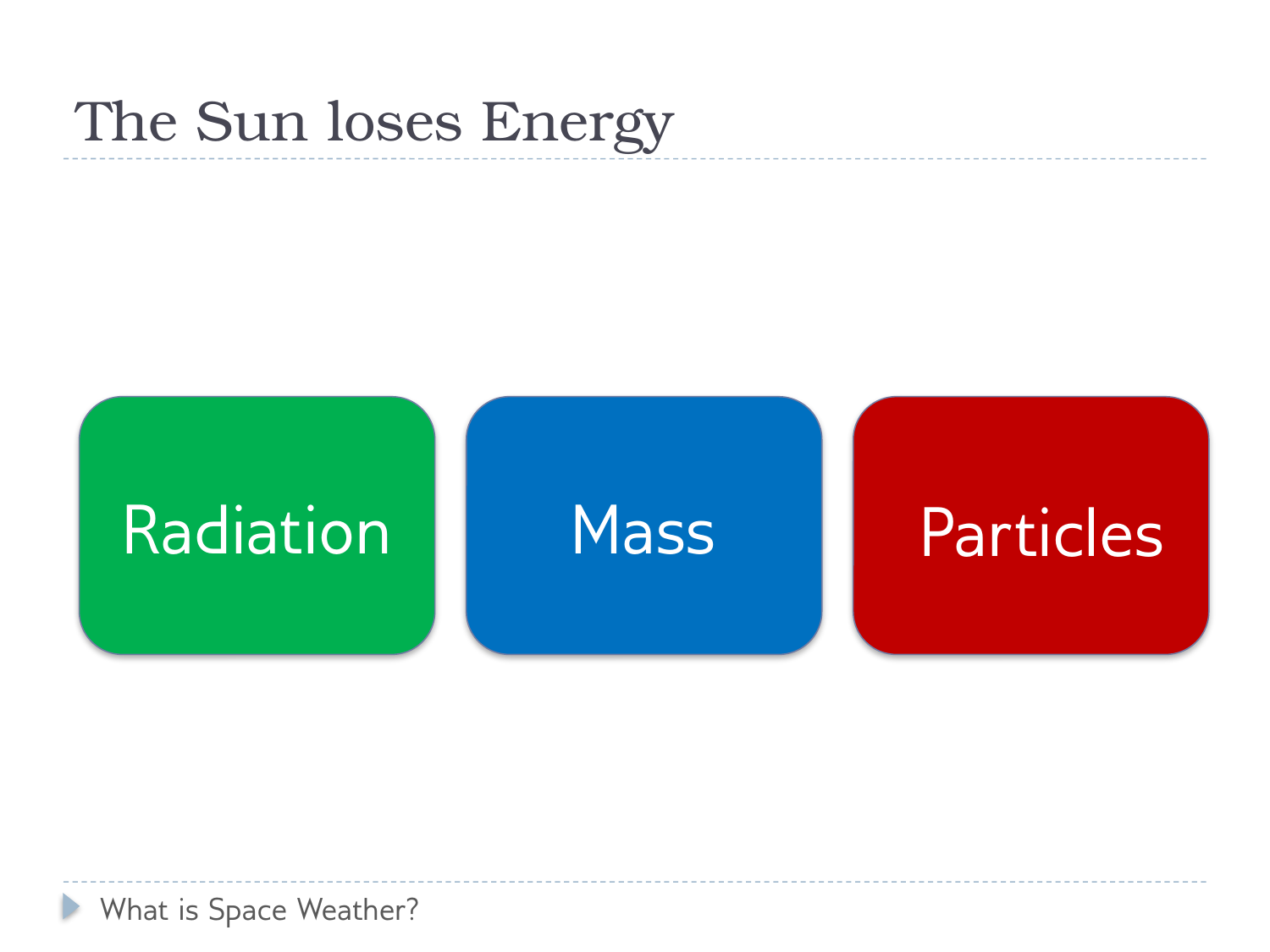

# The Sun loses Energy
Radiation
Mass
 Particles
What is Space Weather?